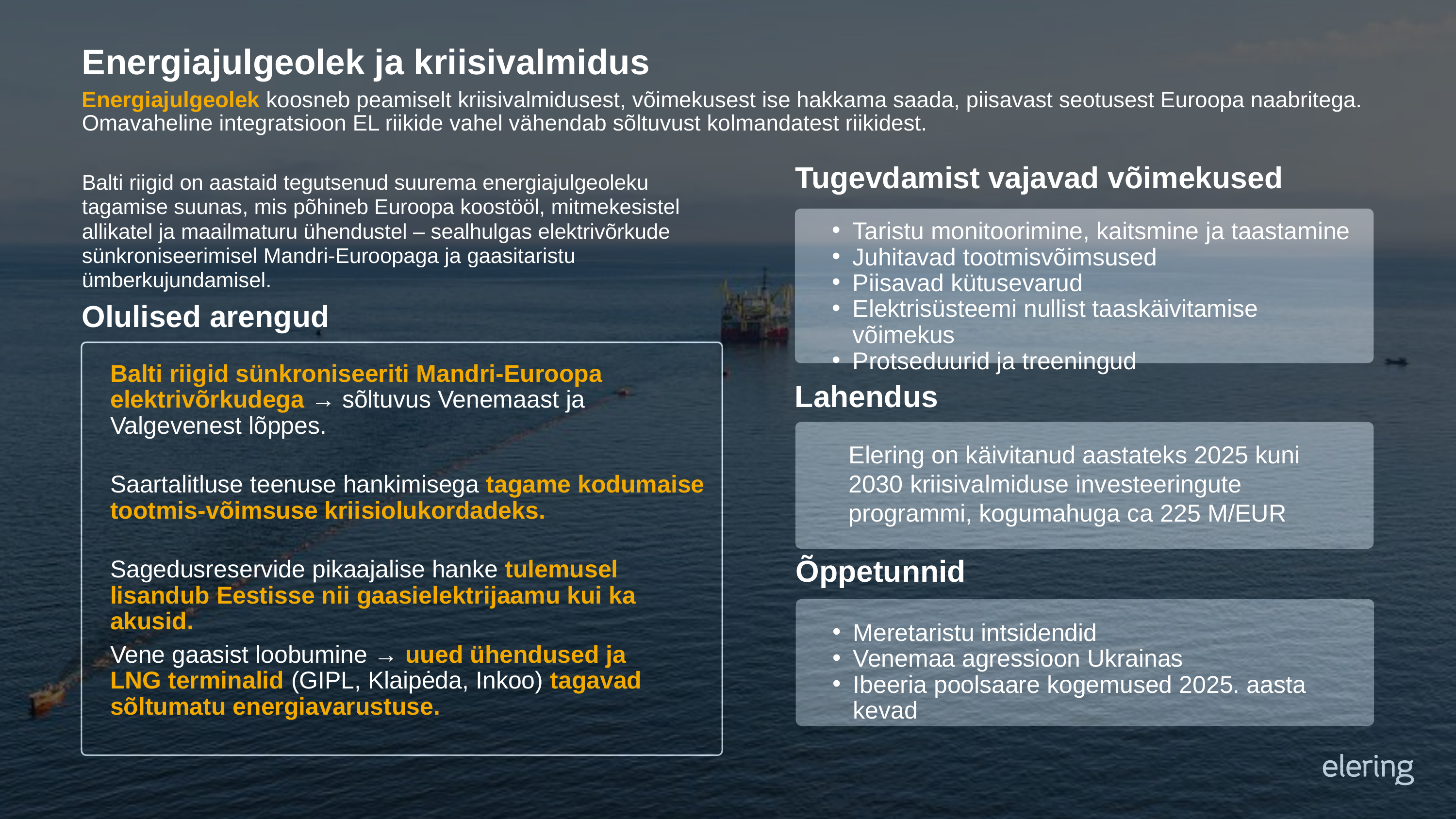

Energiajulgeolek ja kriisivalmidus
Energiajulgeolek koosneb peamiselt kriisivalmidusest, võimekusest ise hakkama saada, piisavast seotusest Euroopa naabritega. ​
Omavaheline integratsioon EL riikide vahel vähendab sõltuvust kolmandatest riikidest.​
Tugevdamist vajavad võimekused
Balti riigid on aastaid tegutsenud suurema energiajulgeoleku tagamise suunas, mis põhineb Euroopa koostööl, mitmekesistel allikatel ja maailmaturu ühendustel – sealhulgas elektrivõrkude sünkroniseerimisel Mandri-Euroopaga ja gaasitaristu ümberkujundamisel.​

Taristu monitoorimine, kaitsmine ja taastamine​
Juhitavad tootmisvõimsused ​
Piisavad kütusevarud ​
Elektrisüsteemi nullist taaskäivitamise võimekus​
Protseduurid ja treeningud ​
Olulised arengud

Balti riigid sünkroniseeriti Mandri-Euroopa elektrivõrkudega → sõltuvus Venemaast ja Valgevenest lõppes.
Lahendus

Elering on käivitanud aastateks 2025 kuni 2030 kriisivalmiduse investeeringute programmi, kogumahuga ca 225 M/EUR
Saartalitluse teenuse hankimisega tagame kodumaise tootmis-võimsuse kriisiolukordadeks.
Õppetunnid
Sagedusreservide pikaajalise hanke tulemusel lisandub Eestisse nii gaasielektrijaamu kui ka akusid.

Meretaristu intsidendid
Venemaa agressioon Ukrainas​
Ibeeria poolsaare kogemused​ 2025. aasta kevad
Vene gaasist loobumine → uued ühendused ja LNG terminalid (GIPL, Klaipėda, Inkoo) tagavad sõltumatu energiavarustuse.